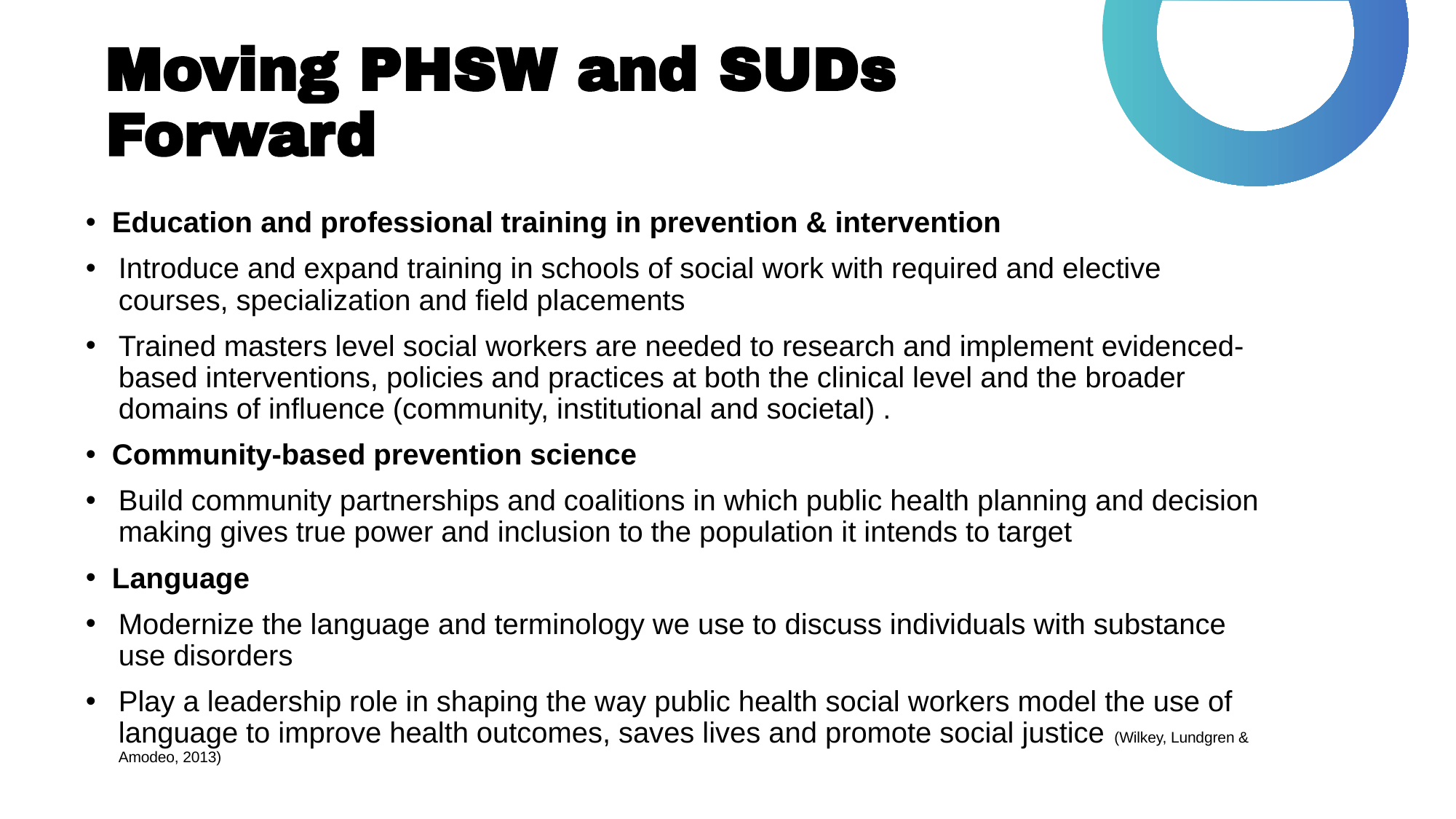

# Moving PHSW and SUDs Forward
Education and professional training in prevention & intervention
Introduce and expand training in schools of social work with required and elective courses, specialization and field placements
Trained masters level social workers are needed to research and implement evidenced-based interventions, policies and practices at both the clinical level and the broader domains of influence (community, institutional and societal) .
Community-based prevention science
Build community partnerships and coalitions in which public health planning and decision making gives true power and inclusion to the population it intends to target
Language
Modernize the language and terminology we use to discuss individuals with substance use disorders
Play a leadership role in shaping the way public health social workers model the use of language to improve health outcomes, saves lives and promote social justice (Wilkey, Lundgren & Amodeo, 2013)